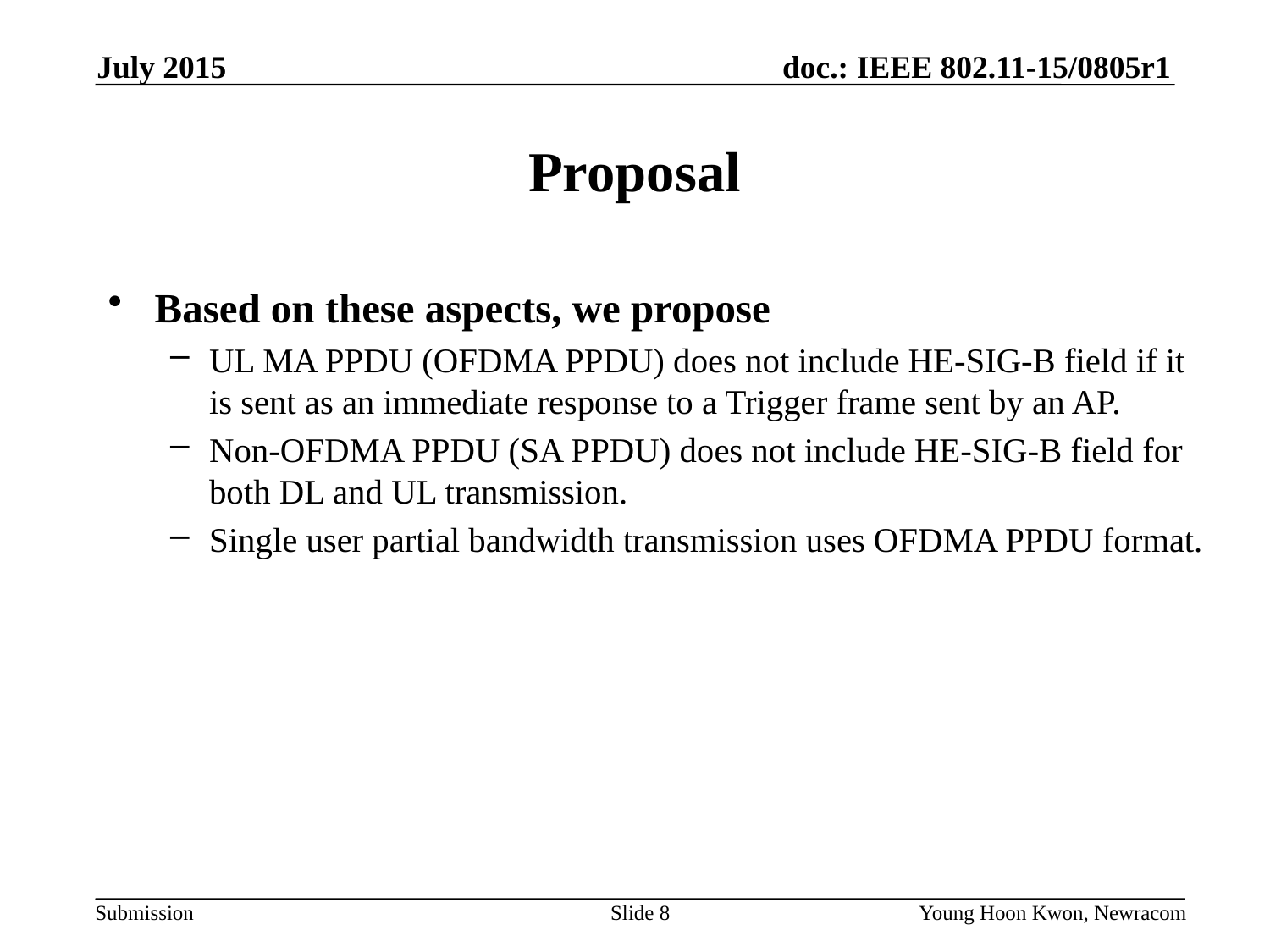

July 2015
# Proposal
Based on these aspects, we propose
UL MA PPDU (OFDMA PPDU) does not include HE-SIG-B field if it is sent as an immediate response to a Trigger frame sent by an AP.
Non-OFDMA PPDU (SA PPDU) does not include HE-SIG-B field for both DL and UL transmission.
Single user partial bandwidth transmission uses OFDMA PPDU format.

Slide 8
Young Hoon Kwon, Newracom